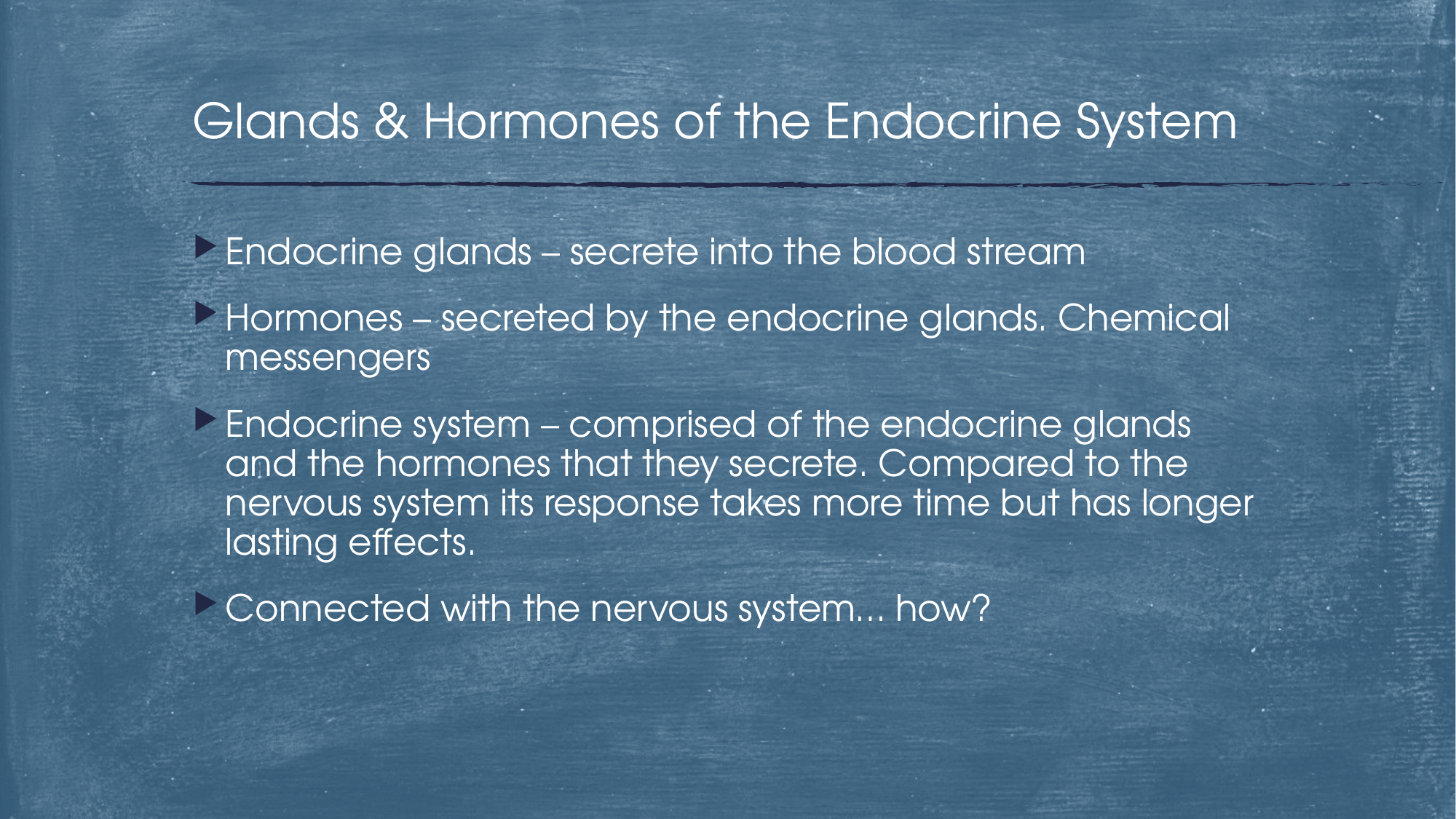

# Glands & Hormones of the Endocrine System
Endocrine glands – secrete into the blood stream
Hormones – secreted by the endocrine glands. Chemical messengers
Endocrine system – comprised of the endocrine glands and the hormones that they secrete. Compared to the nervous system its response takes more time but has longer lasting effects.
Connected with the nervous system… how?